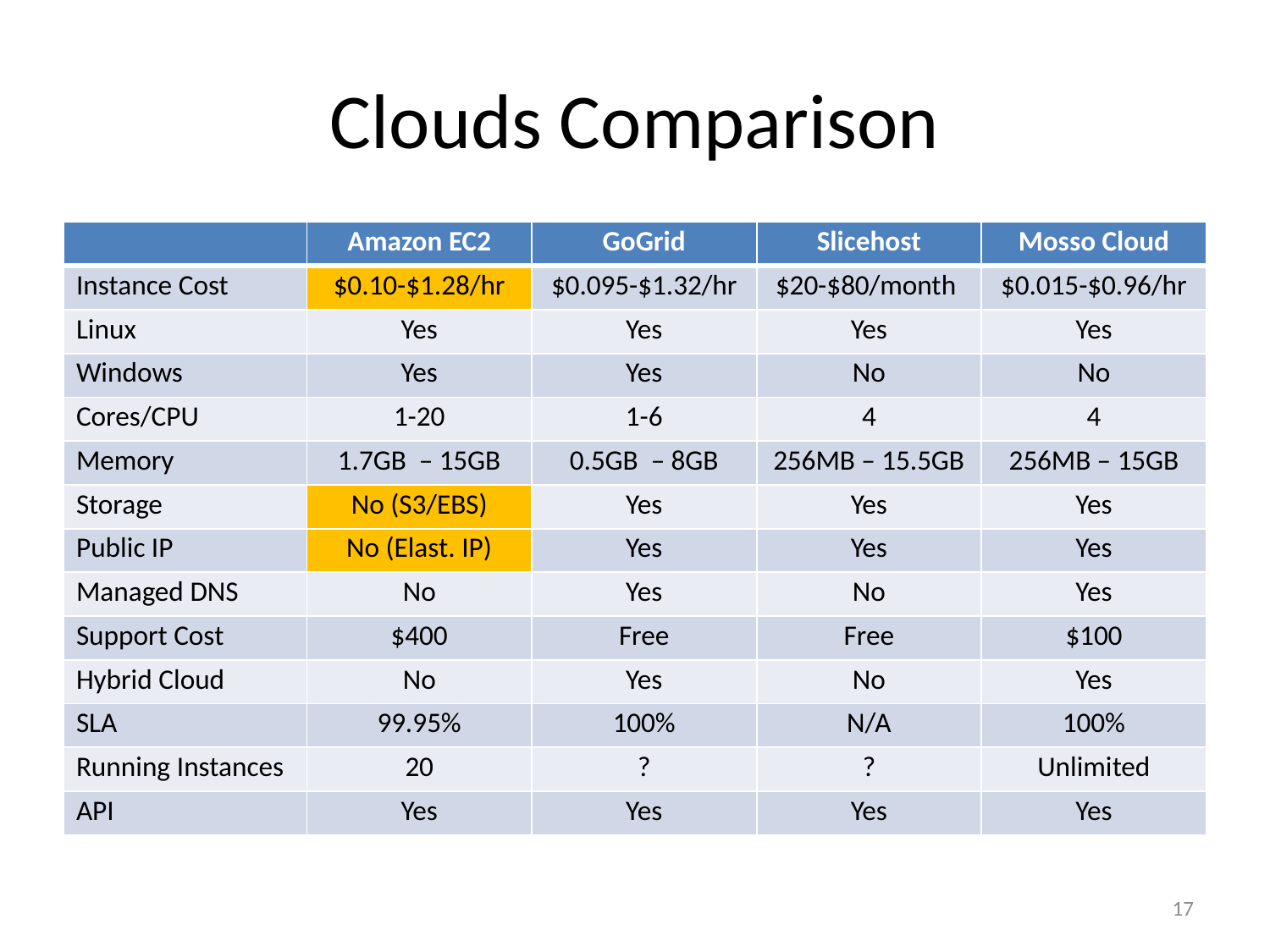

# Clouds Comparison
|  | Amazon EC2 | GoGrid | Slicehost | Mosso Cloud |
| --- | --- | --- | --- | --- |
| Instance Cost | $0.10-$1.28/hr | $0.095-$1.32/hr | $20-$80/month | $0.015-$0.96/hr |
| Linux | Yes | Yes | Yes | Yes |
| Windows | Yes | Yes | No | No |
| Cores/CPU | 1-20 | 1-6 | 4 | 4 |
| Memory | 1.7GB – 15GB | 0.5GB – 8GB | 256MB – 15.5GB | 256MB – 15GB |
| Storage | No (S3/EBS) | Yes | Yes | Yes |
| Public IP | No (Elast. IP) | Yes | Yes | Yes |
| Managed DNS | No | Yes | No | Yes |
| Support Cost | $400 | Free | Free | $100 |
| Hybrid Cloud | No | Yes | No | Yes |
| SLA | 99.95% | 100% | N/A | 100% |
| Running Instances | 20 | ? | ? | Unlimited |
| API | Yes | Yes | Yes | Yes |
17